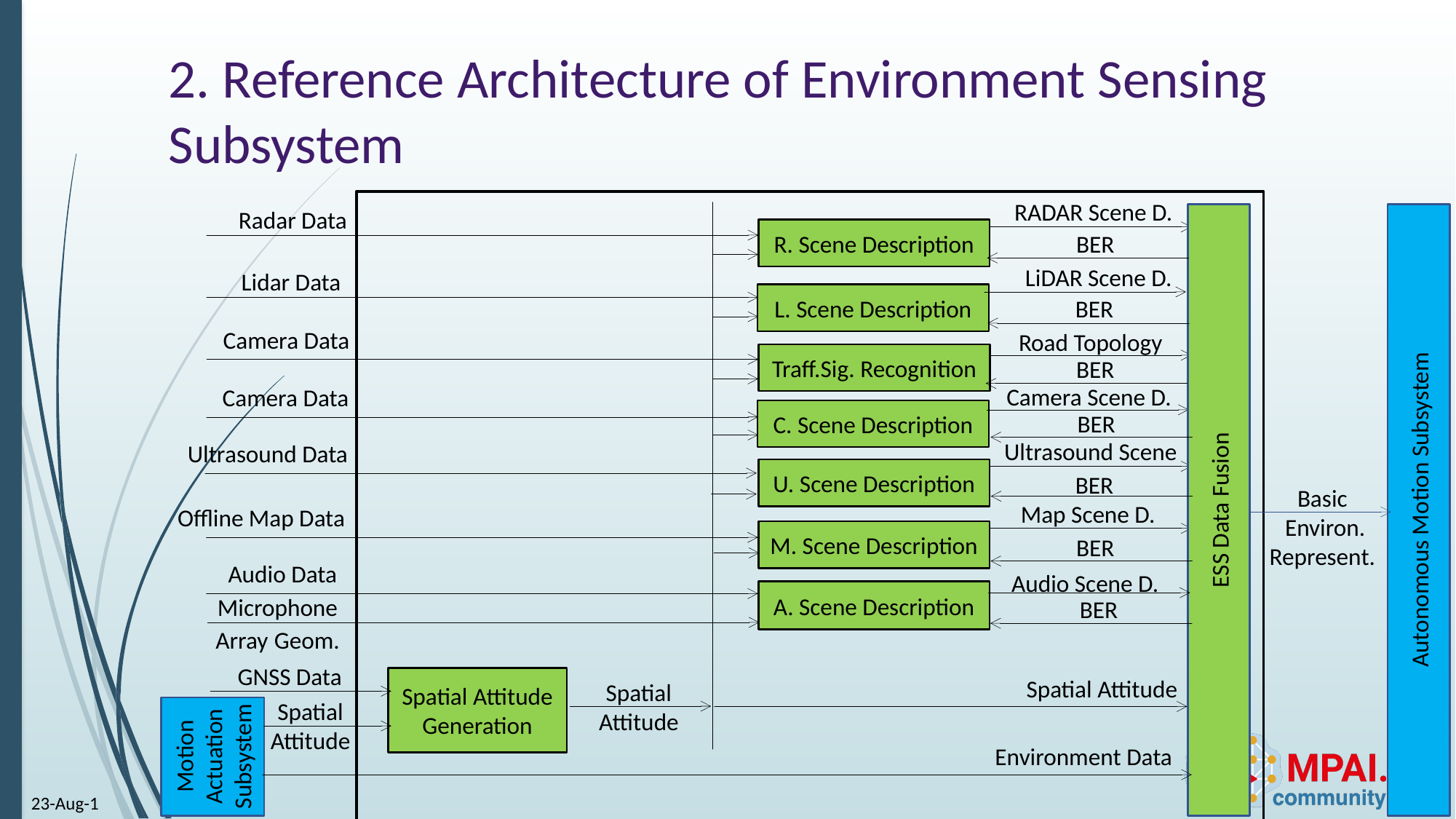

# 2. Reference Architecture of Environment Sensing Subsystem

RADAR Scene D.
Radar Data
ESS Data Fusion
Autonomous Motion Subsystem
R. Scene Description
BER
LiDAR Scene D.
Lidar Data
L. Scene Description
BER
Camera Data
Road Topology
Traff.Sig. Recognition
BER
Camera Scene D.
Camera Data
C. Scene Description
BER
Ultrasound Scene
Ultrasound Data
U. Scene Description
BER
Basic
Environ. Represent.
Map Scene D.
Offline Map Data
M. Scene Description
BER
Audio Data
Audio Scene D.
A. Scene Description
Microphone
Array Geom.
BER
GNSS Data
Spatial Attitude Generation
Spatial Attitude
Spatial
Attitude
Spatial Attitude
Motion Actuation Subsystem
Environment Data
29
23-Aug-1